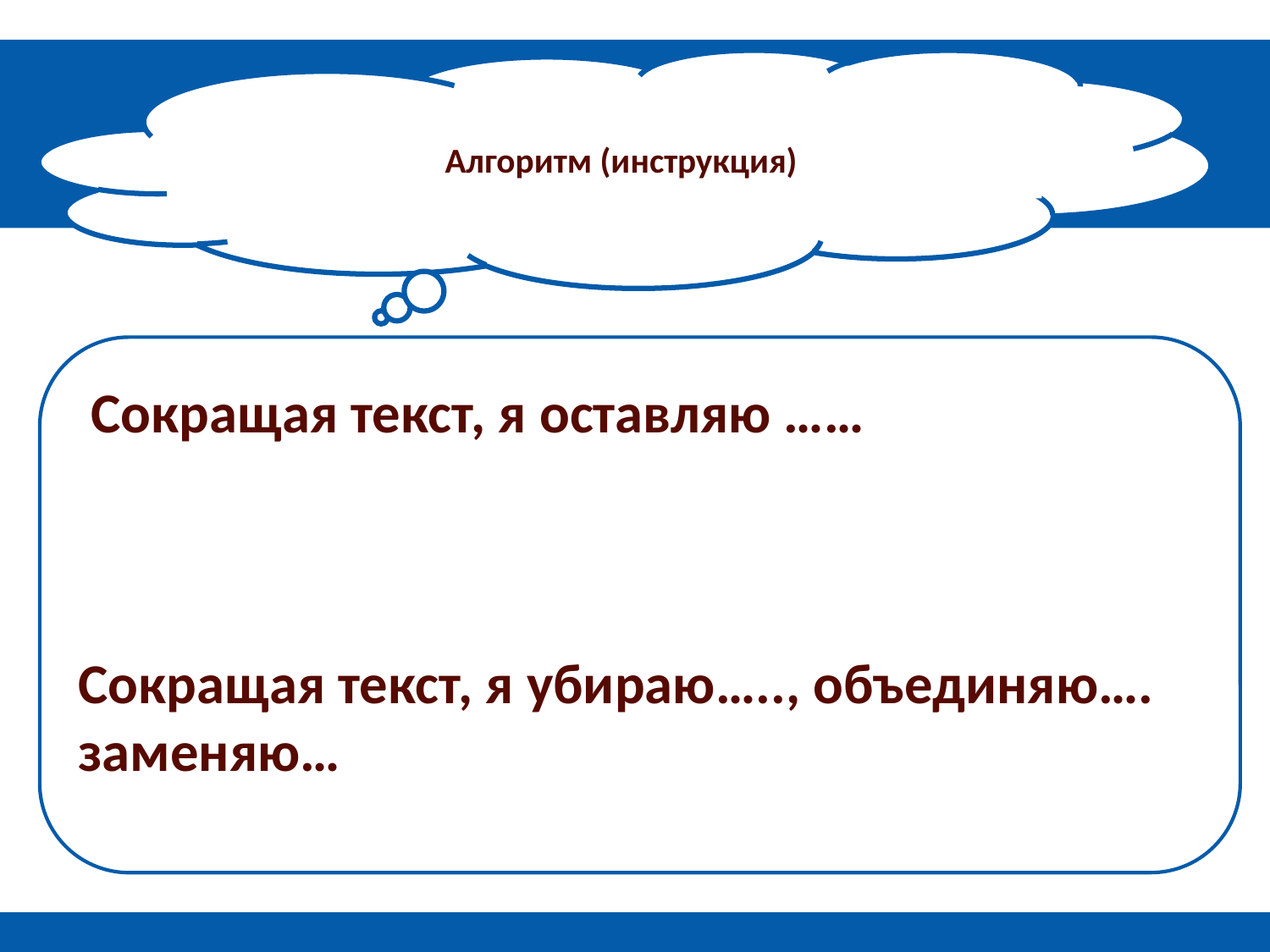

# Алгоритм (инструкция)

 Сокращая текст, я оставляю ……

Сокращая текст, я убираю….., объединяю…. заменяю…